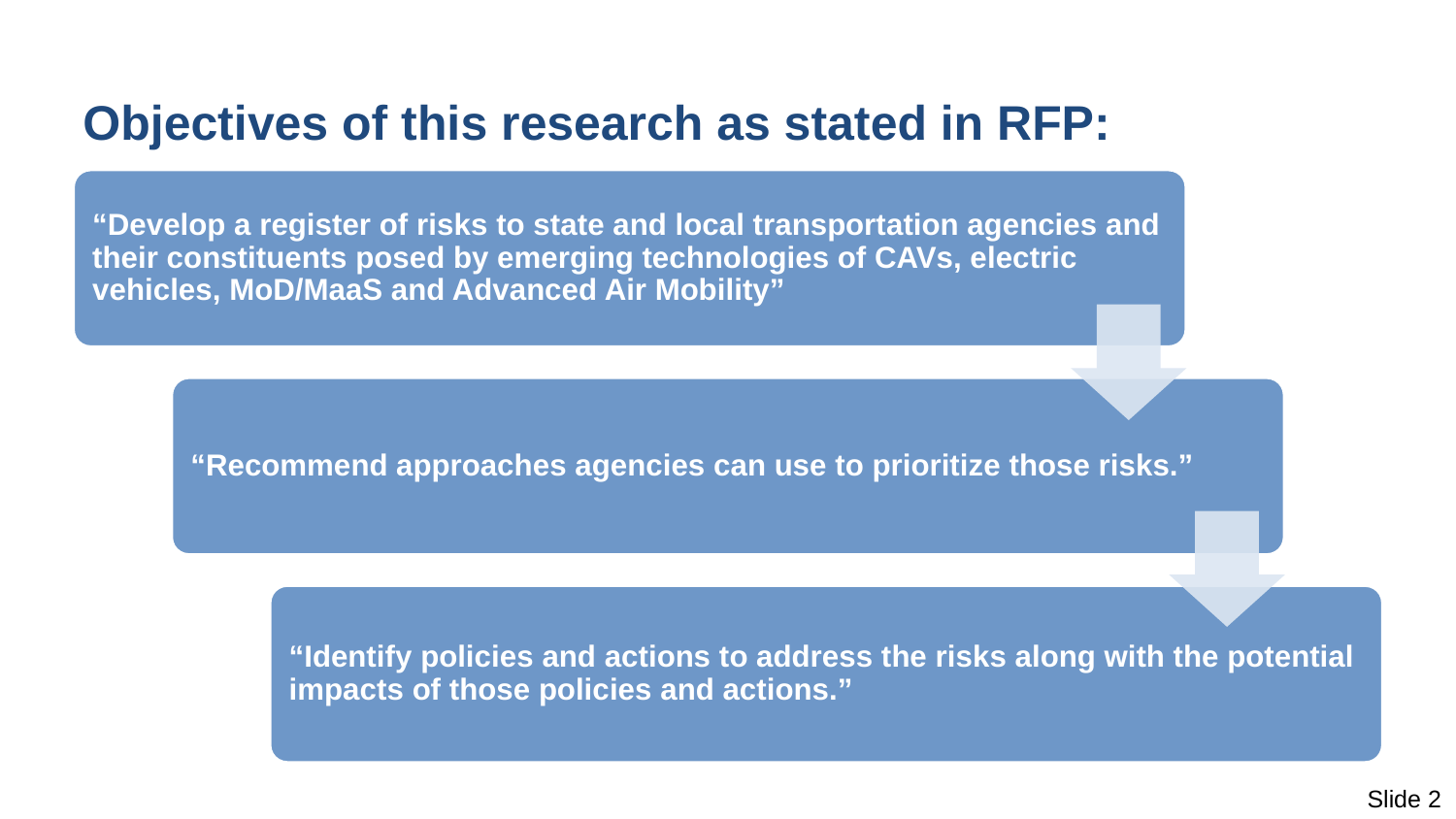

Objectives of this research as stated in RFP:
“Develop a register of risks to state and local transportation agencies and their constituents posed by emerging technologies of CAVs, electric vehicles, MoD/MaaS and Advanced Air Mobility”
“Recommend approaches agencies can use to prioritize those risks.”
“Identify policies and actions to address the risks along with the potential impacts of those policies and actions.”